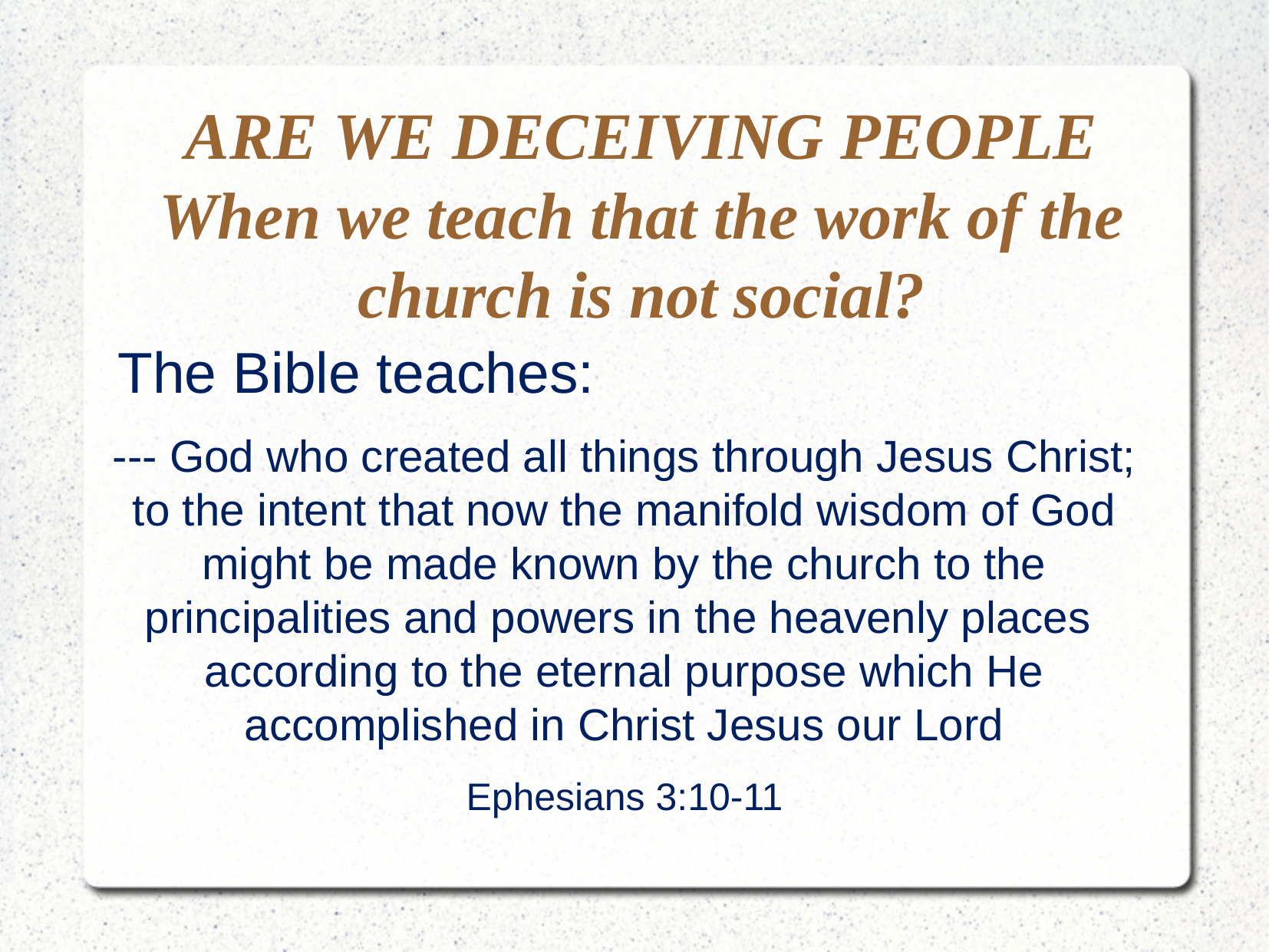

ARE WE DECEIVING PEOPLE
When we teach that the work of the church is not social?

 The Bible teaches:
--- God who created all things through Jesus Christ; to the intent that now the manifold wisdom of God might be made known by the church to the principalities and powers in the heavenly places  according to the eternal purpose which He accomplished in Christ Jesus our Lord
Ephesians 3:10-11